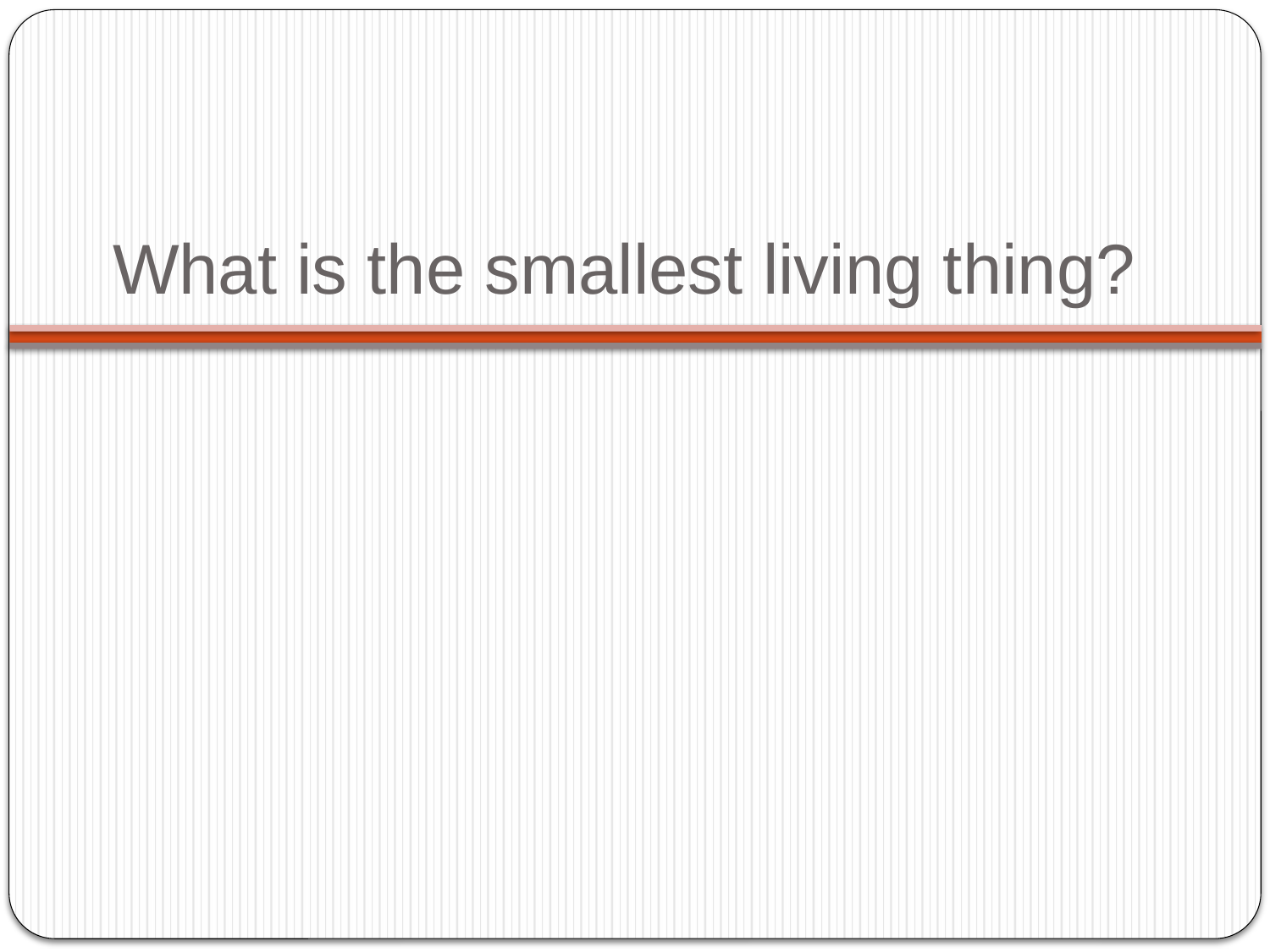

# What is the smallest living thing?